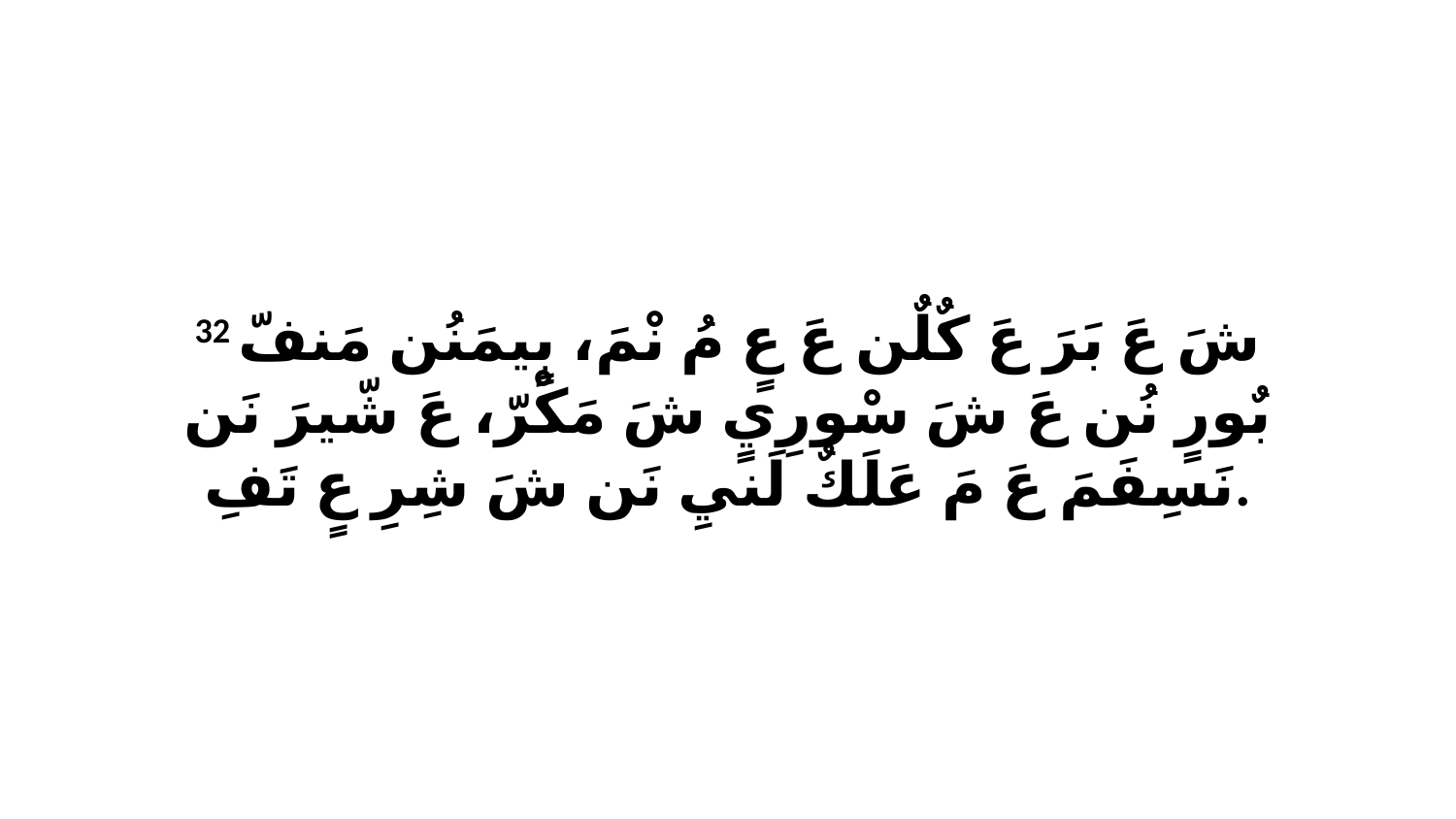

32 شَ عَ بَرَ عَ كٌلٌن عَ عٍ مُ نْمَ، بٍيمَنُن مَنفّ بٌورٍ نُن عَ شَ سْورِيٍ شَ مَكْرّ، عَ شّيرَ نَن نَسِفَمَ عَ مَ عَلَكٌ لَنيِ نَن شَ شِرِ عٍ تَفِ.